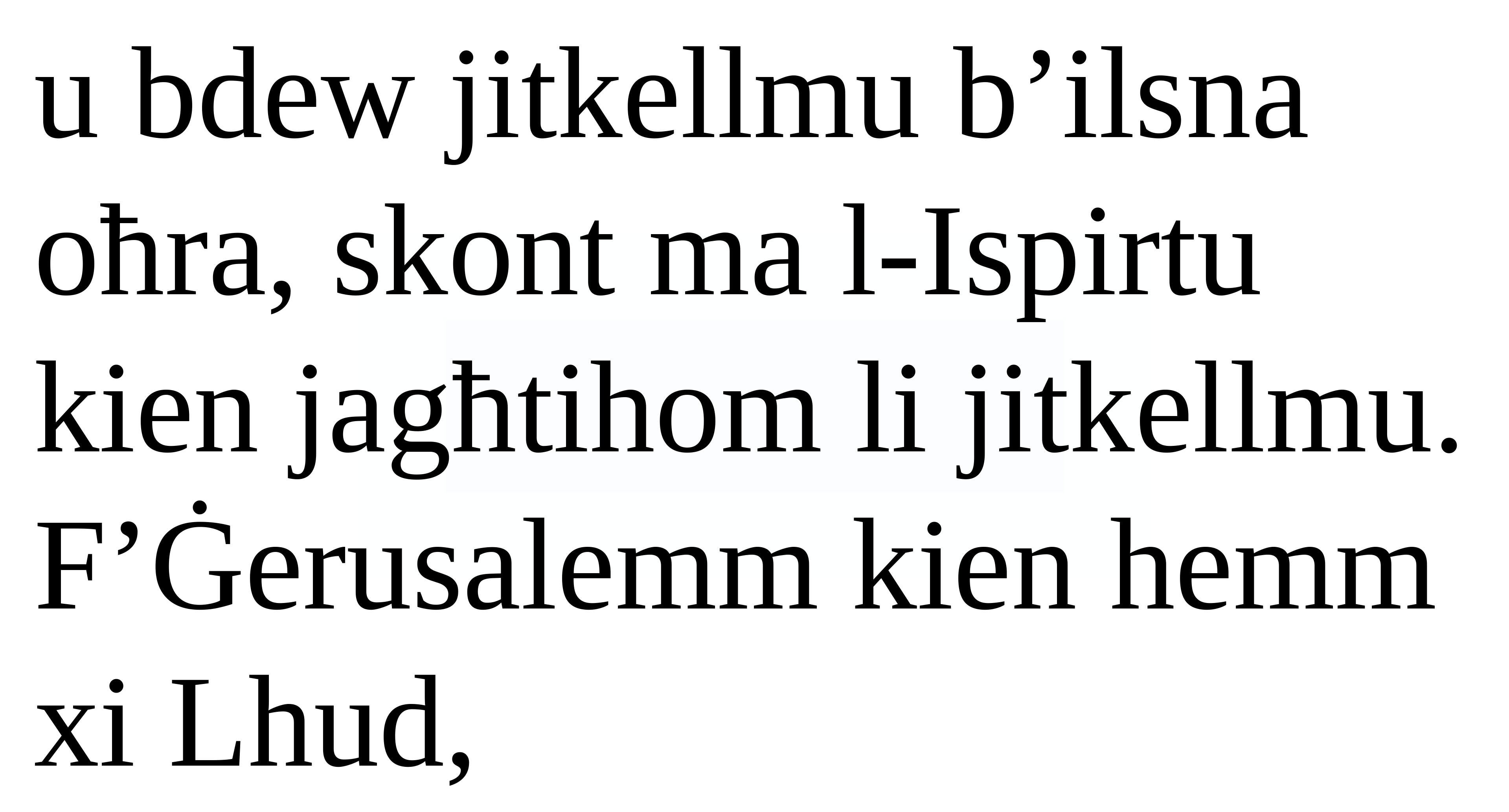

u bdew jitkellmu b’ilsna oħra, skont ma l-Ispirtu kien jagħtihom li jitkellmu.
F’Ġerusalemm kien hemm xi Lhud,